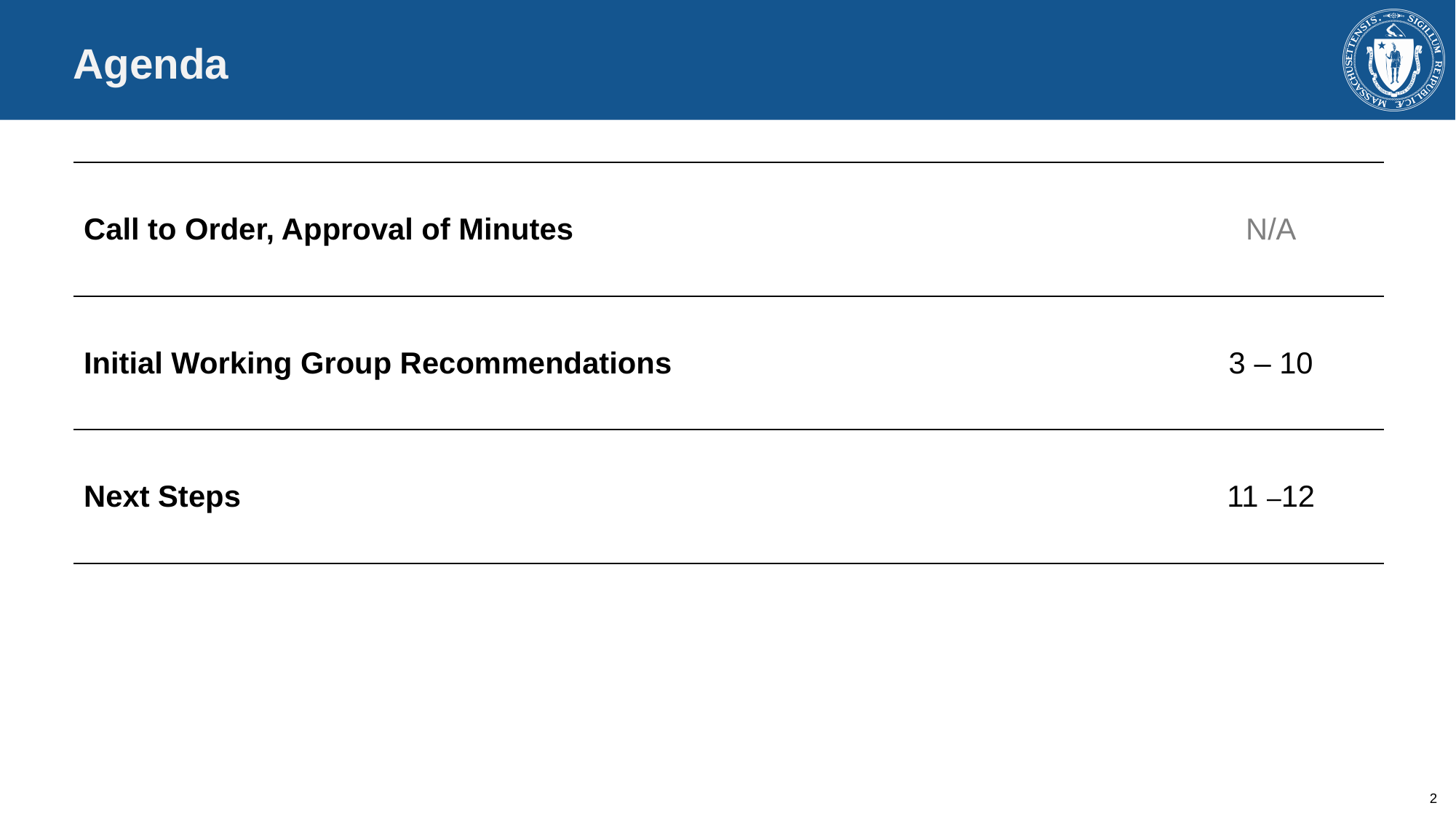

# Agenda
| Call to Order, Approval of Minutes | N/A |
| --- | --- |
| Initial Working Group Recommendations | 3 – 10 |
| Next Steps | 11 –12 |